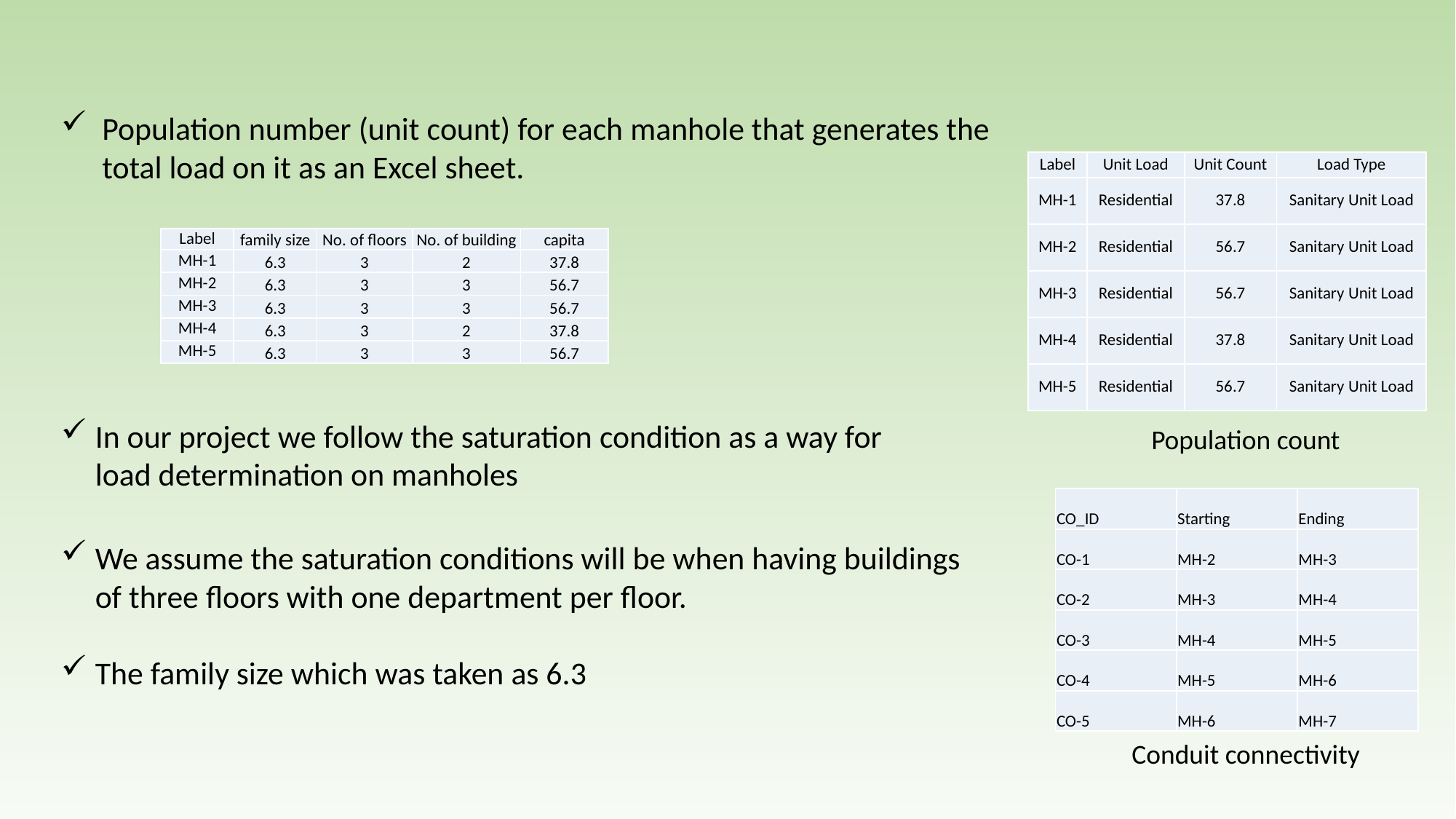

Population number (unit count) for each manhole that generates the total load on it as an Excel sheet.
| Label | Unit Load | Unit Count | Load Type |
| --- | --- | --- | --- |
| MH-1 | Residential | 37.8 | Sanitary Unit Load |
| MH-2 | Residential | 56.7 | Sanitary Unit Load |
| MH-3 | Residential | 56.7 | Sanitary Unit Load |
| MH-4 | Residential | 37.8 | Sanitary Unit Load |
| MH-5 | Residential | 56.7 | Sanitary Unit Load |
| Label | family size | No. of floors | No. of building | capita |
| --- | --- | --- | --- | --- |
| MH-1 | 6.3 | 3 | 2 | 37.8 |
| MH-2 | 6.3 | 3 | 3 | 56.7 |
| MH-3 | 6.3 | 3 | 3 | 56.7 |
| MH-4 | 6.3 | 3 | 2 | 37.8 |
| MH-5 | 6.3 | 3 | 3 | 56.7 |
In our project we follow the saturation condition as a way for load determination on manholes
Population count
| CO\_ID | Starting | Ending |
| --- | --- | --- |
| CO-1 | MH-2 | MH-3 |
| CO-2 | MH-3 | MH-4 |
| CO-3 | MH-4 | MH-5 |
| CO-4 | MH-5 | MH-6 |
| CO-5 | MH-6 | MH-7 |
We assume the saturation conditions will be when having buildings of three floors with one department per floor.

The family size which was taken as 6.3

Conduit connectivity